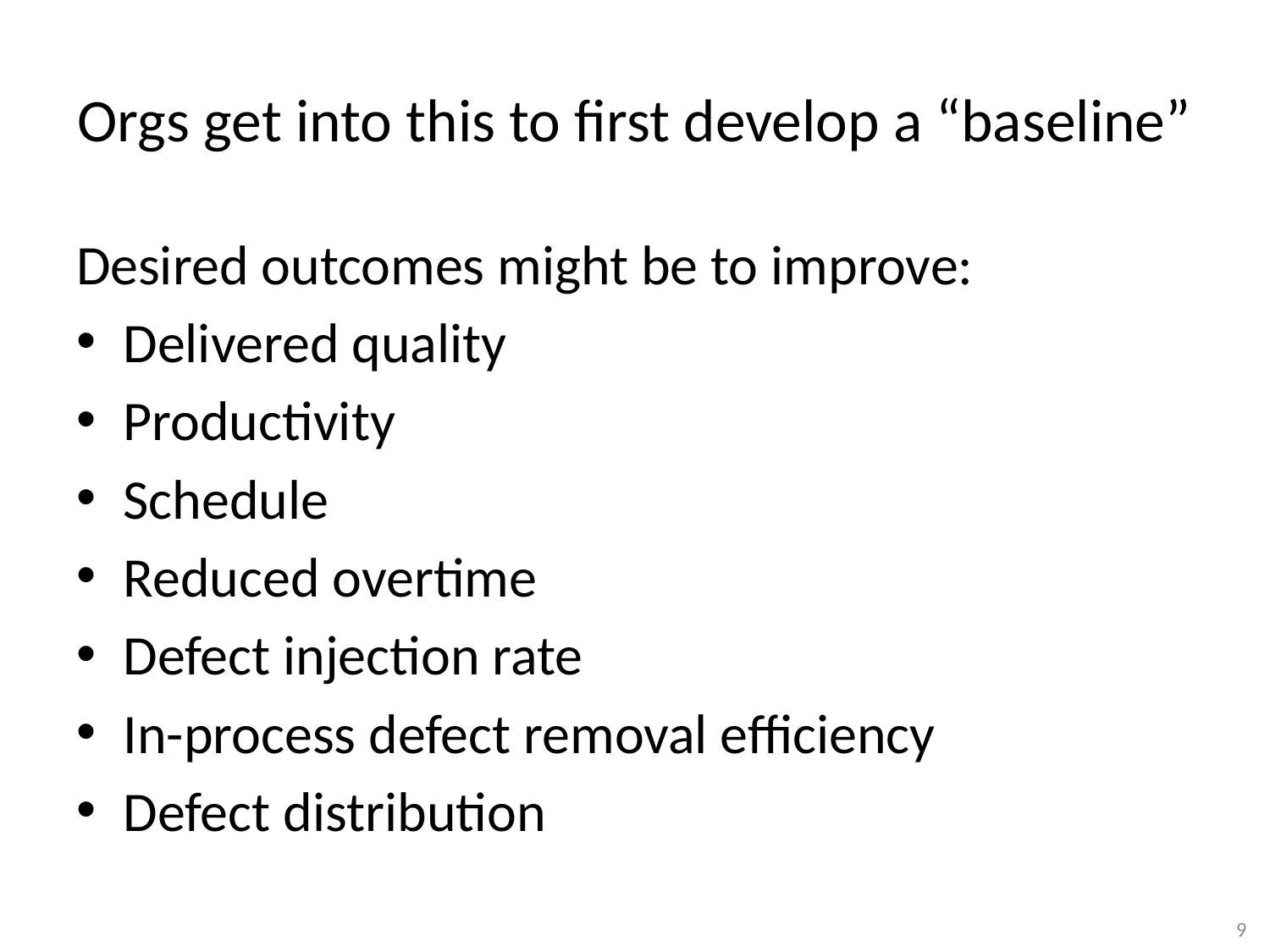

# Orgs get into this to first develop a “baseline”
Desired outcomes might be to improve:
Delivered quality
Productivity
Schedule
Reduced overtime
Defect injection rate
In-process defect removal efficiency
Defect distribution